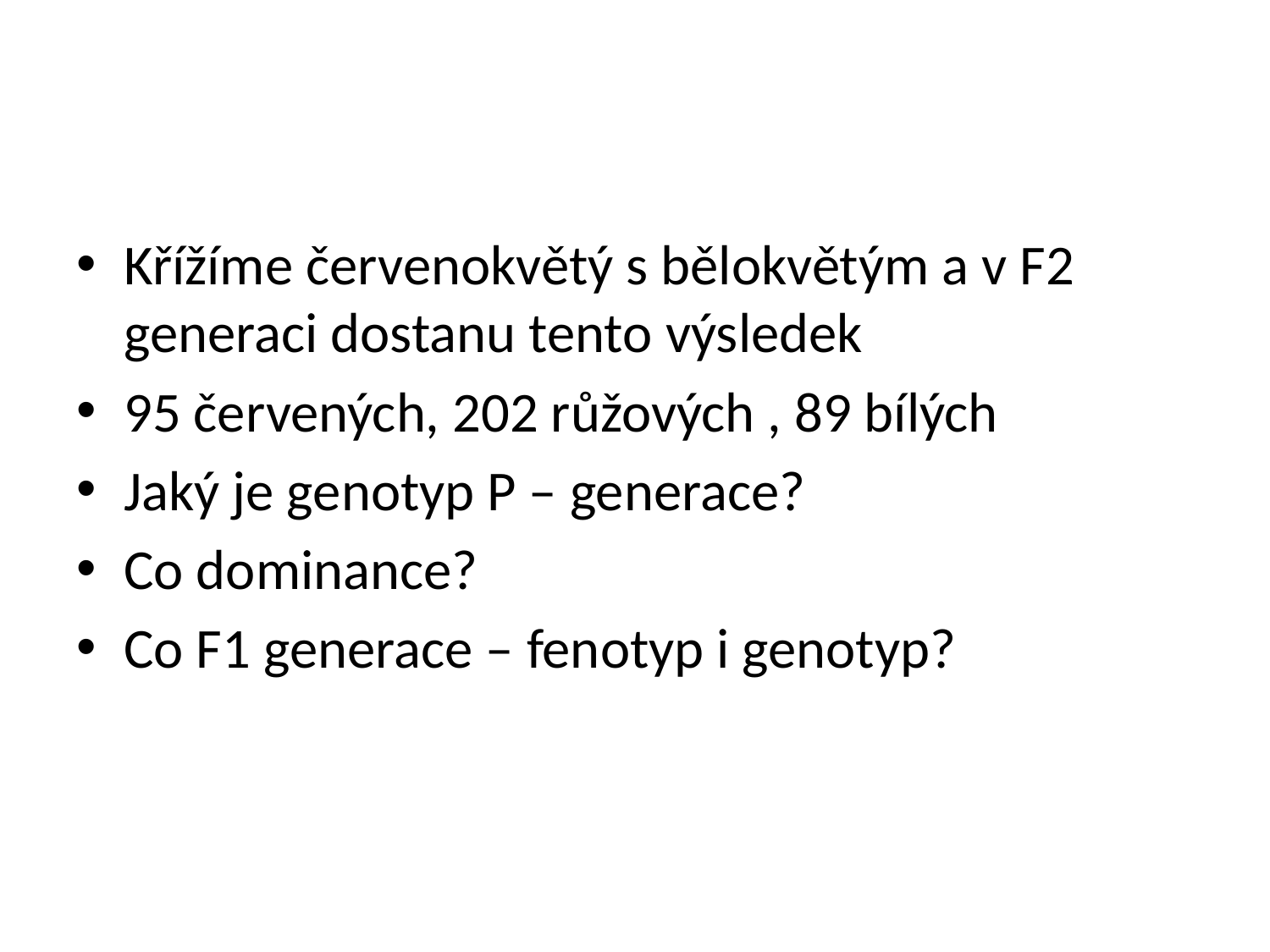

Křížíme červenokvětý s bělokvětým a v F2 generaci dostanu tento výsledek
95 červených, 202 růžových , 89 bílých
Jaký je genotyp P – generace?
Co dominance?
Co F1 generace – fenotyp i genotyp?